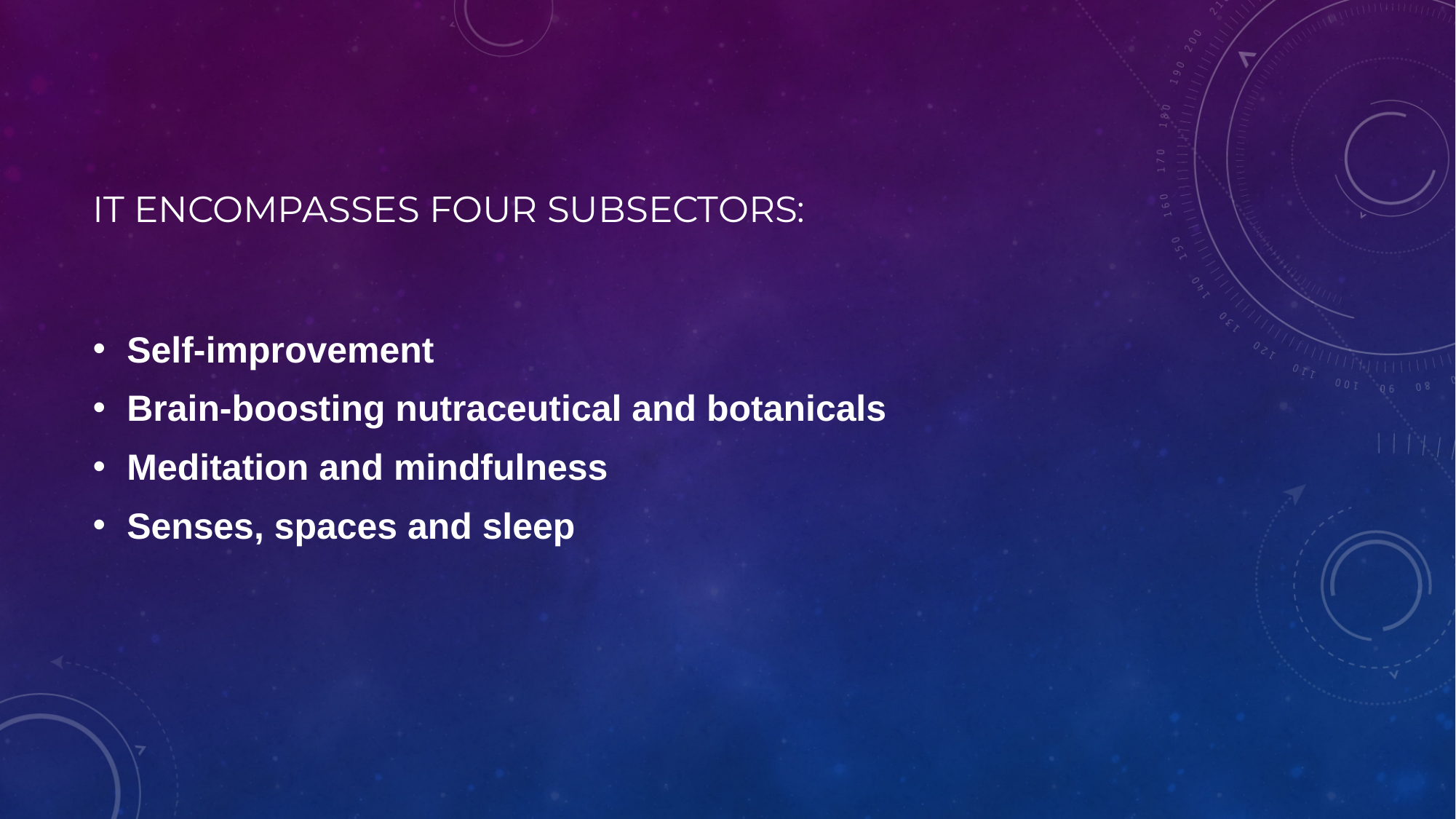

# It encompasses four subsectors:
Self-improvement
Brain-boosting nutraceutical and botanicals
Meditation and mindfulness
Senses, spaces and sleep